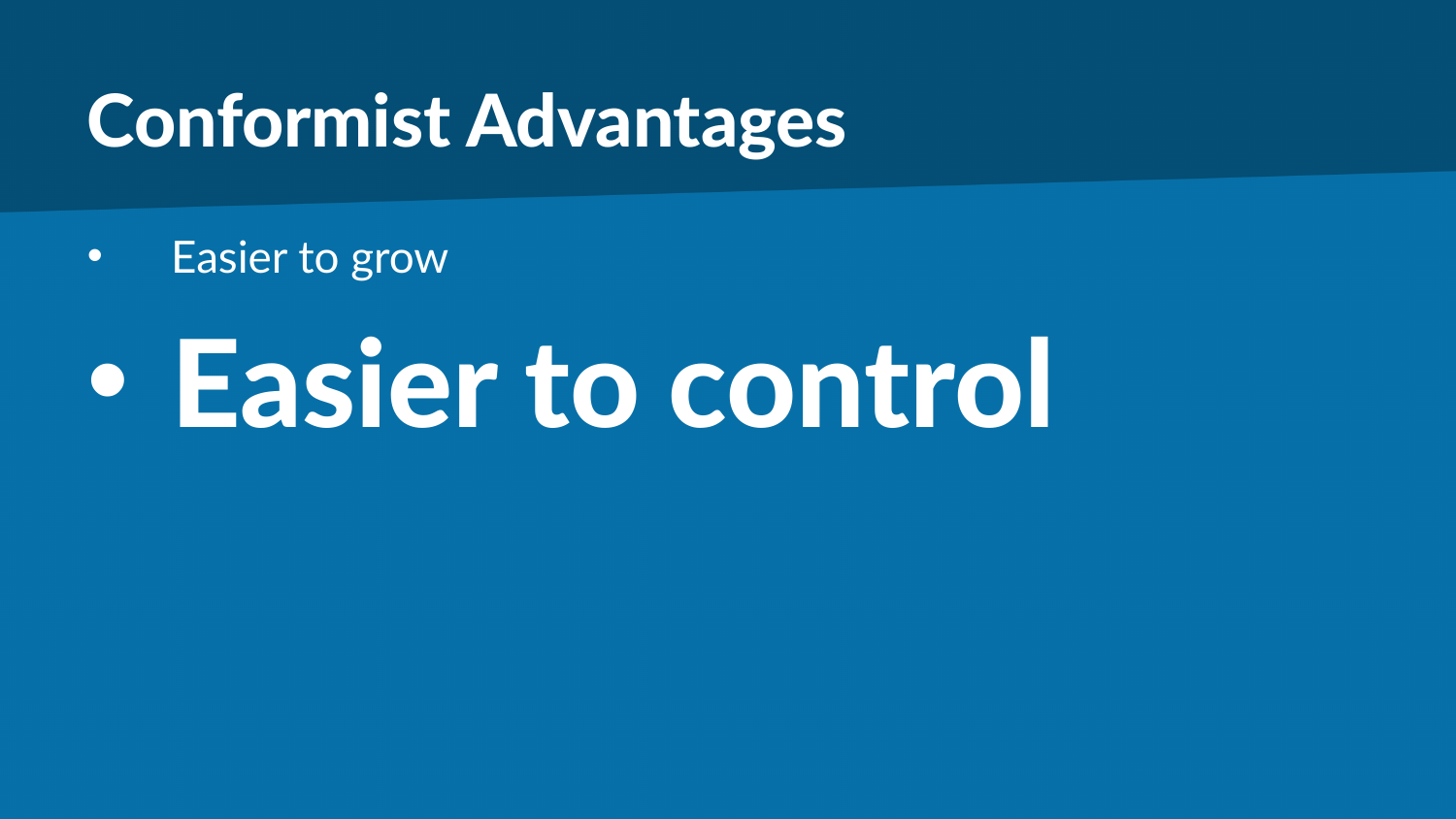

# Conformist Advantages
Easier to grow
Easier to control